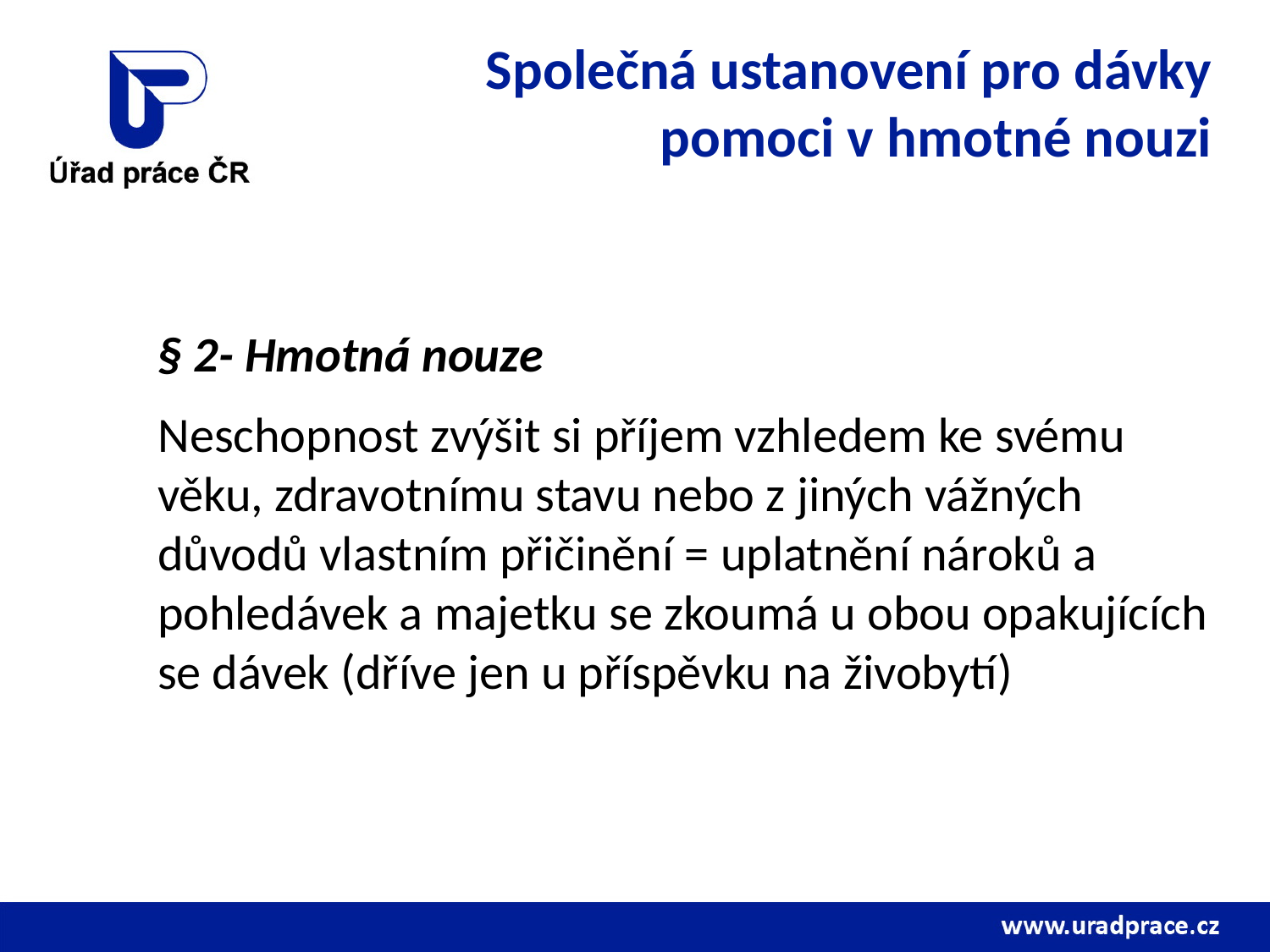

# Společná ustanovení pro dávky pomoci v hmotné nouzi

§ 2- Hmotná nouze
Neschopnost zvýšit si příjem vzhledem ke svému věku, zdravotnímu stavu nebo z jiných vážných důvodů vlastním přičinění = uplatnění nároků a pohledávek a majetku se zkoumá u obou opakujících se dávek (dříve jen u příspěvku na živobytí)